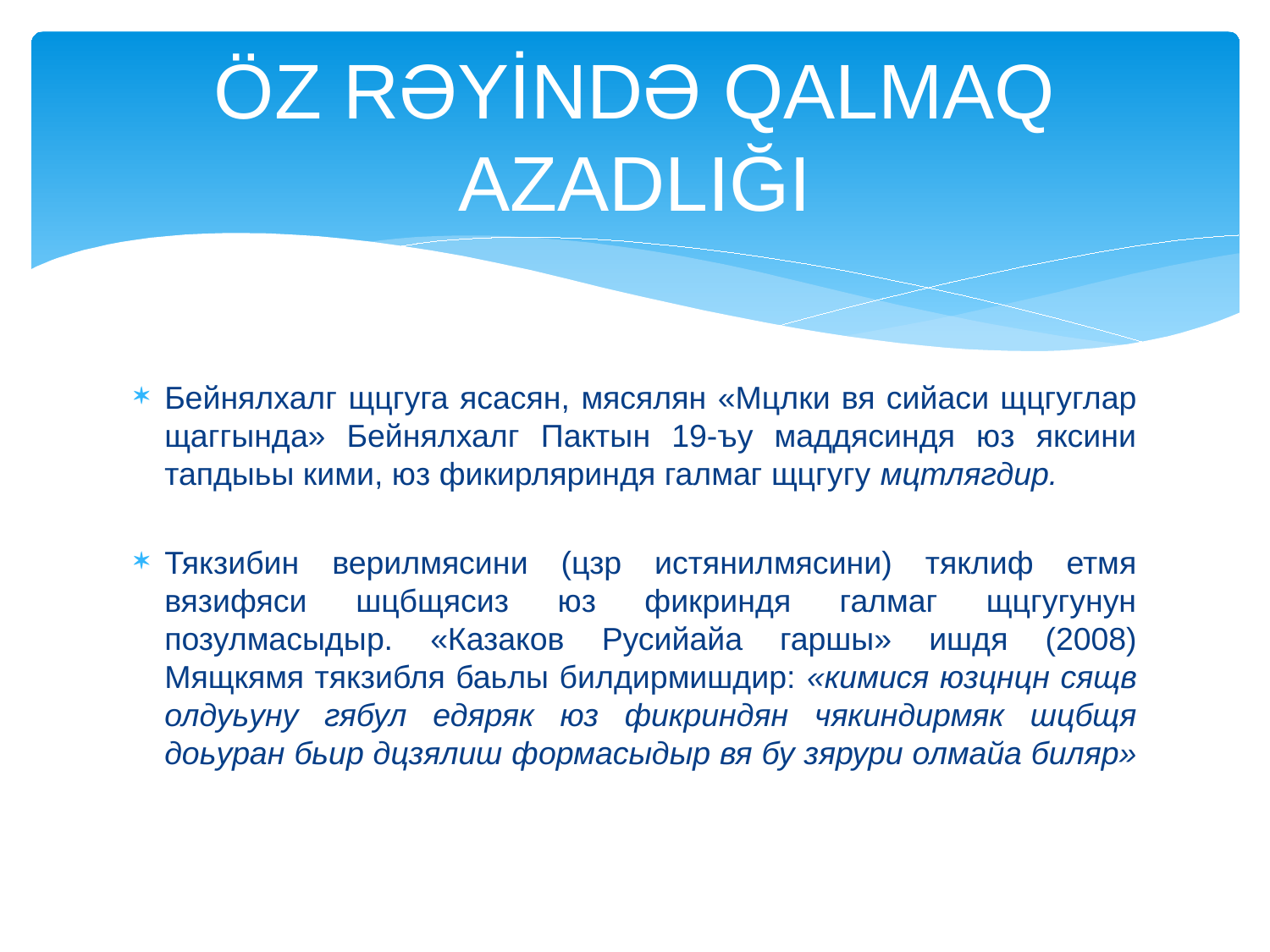

# ÖZ RƏYİNDƏ QALMAQ AZADLIĞI
Бейнялхалг щцгуга ясасян, мясялян «Мцлки вя сийаси щцгуглар щаггында» Бейнялхалг Пактын 19-ъу маддясиндя юз яксини тапдыьы кими, юз фикирляриндя галмаг щцгугу мцтлягдир.

Тякзибин верилмясини (цзр истянилмясини) тяклиф етмя вязифяси шцбщясиз юз фикриндя галмаг щцгугунун позулмасыдыр. «Казаков Русийайа гаршы» ишдя (2008) Мящкямя тякзибля баьлы билдирмишдир: «кимися юзцнцн сящв олдуьуну гябул едяряк юз фикриндян чякиндирмяк шцбщя доьуран бьир дцзялиш формасыдыр вя бу зярури олмайа биляр»